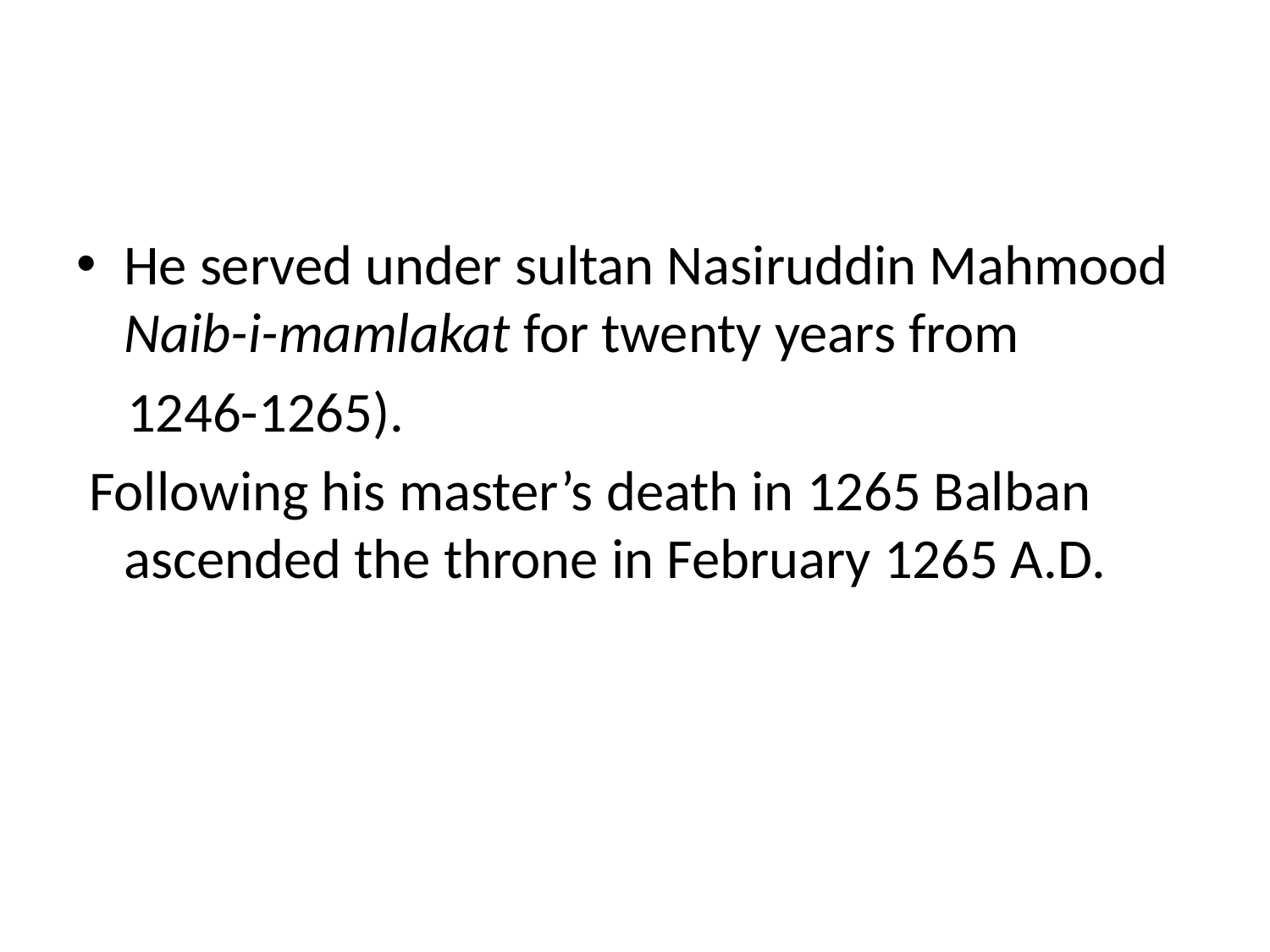

#
He served under sultan Nasiruddin Mahmood Naib-i-mamlakat for twenty years from
    1246-1265).
 Following his master’s death in 1265 Balban ascended the throne in February 1265 A.D.